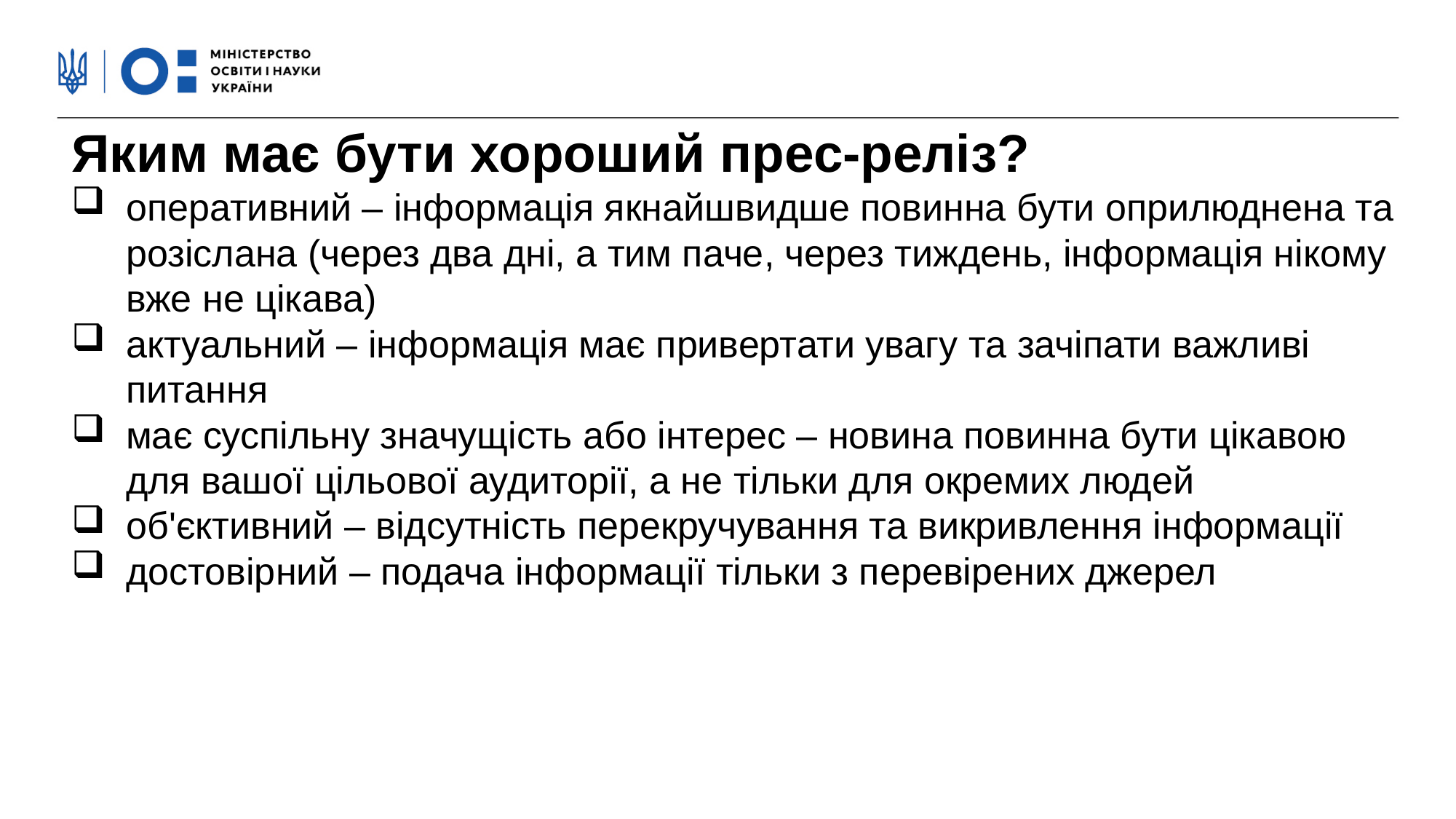

Яким має бути хороший прес-реліз?
оперативний – інформація якнайшвидше повинна бути оприлюднена та розіслана (через два дні, а тим паче, через тиждень, інформація нікому вже не цікава)
актуальний – інформація має привертати увагу та зачіпати важливі питання
має суспільну значущість або інтерес – новина повинна бути цікавою для вашої цільової аудиторії, а не тільки для окремих людей
об'єктивний – відсутність перекручування та викривлення інформації
достовірний – подача інформації тільки з перевірених джерел